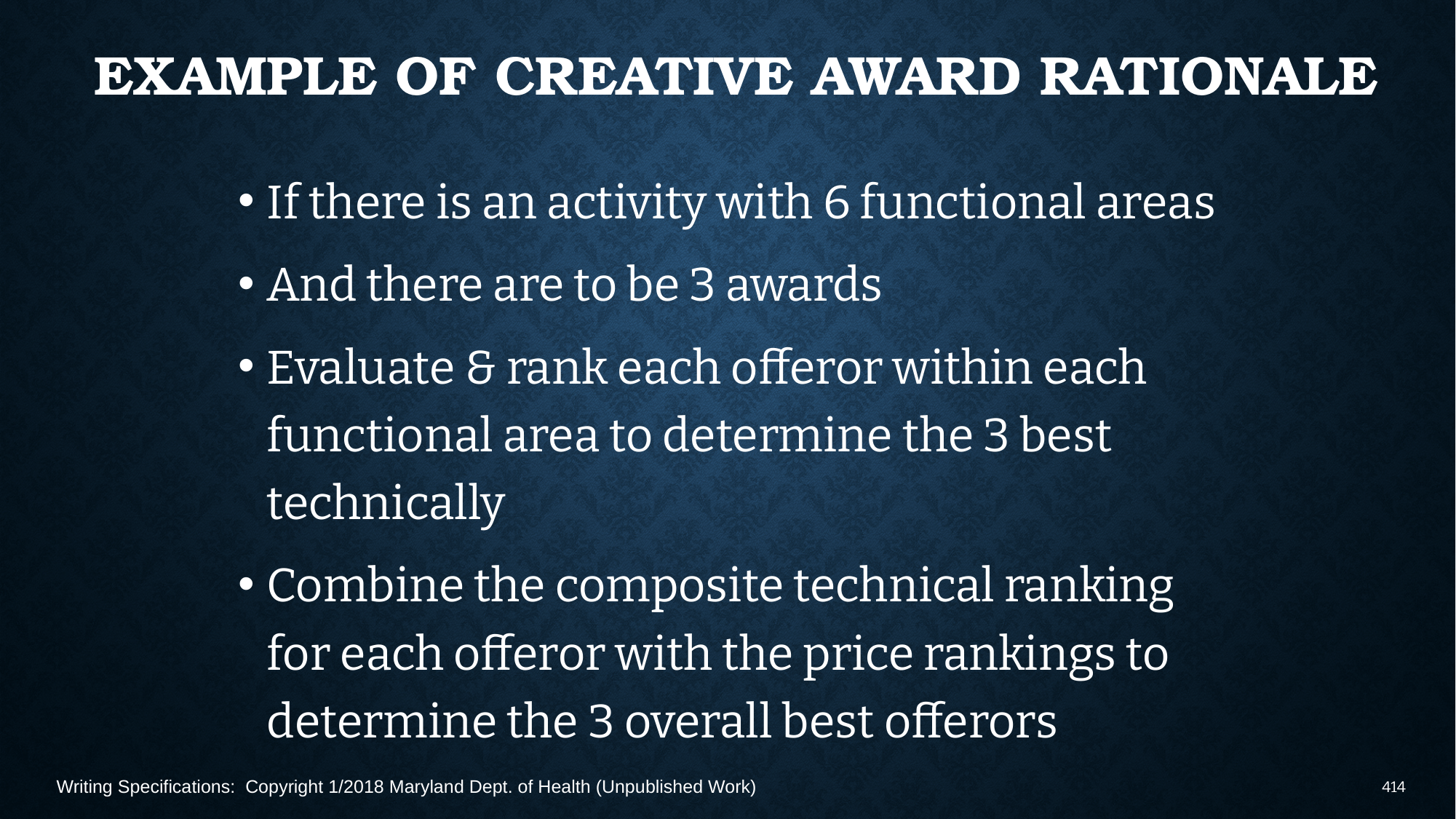

# Example of Creative Award Rationale
If there is an activity with 6 functional areas
And there are to be 3 awards
Evaluate & rank each offeror within each functional area to determine the 3 best technically
Combine the composite technical ranking for each offeror with the price rankings to determine the 3 overall best offerors
Writing Specifications:  Copyright 1/2018 Maryland Dept. of Health (Unpublished Work)
414